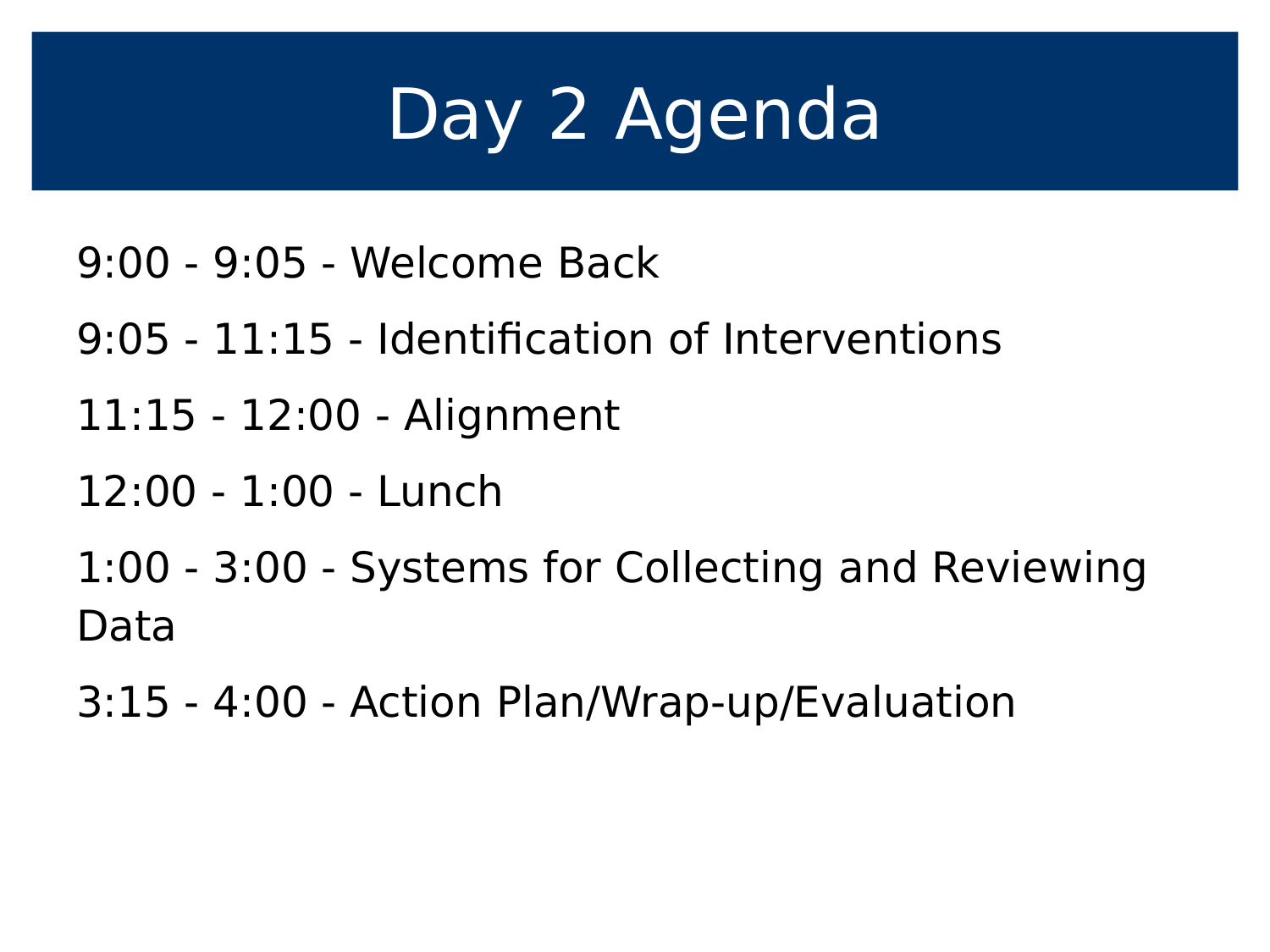

# Day 2 Agenda
9:00 - 9:05 - Welcome Back
9:05 - 11:15 - Identification of Interventions
11:15 - 12:00 - Alignment
12:00 - 1:00 - Lunch
1:00 - 3:00 - Systems for Collecting and Reviewing Data
3:15 - 4:00 - Action Plan/Wrap-up/Evaluation